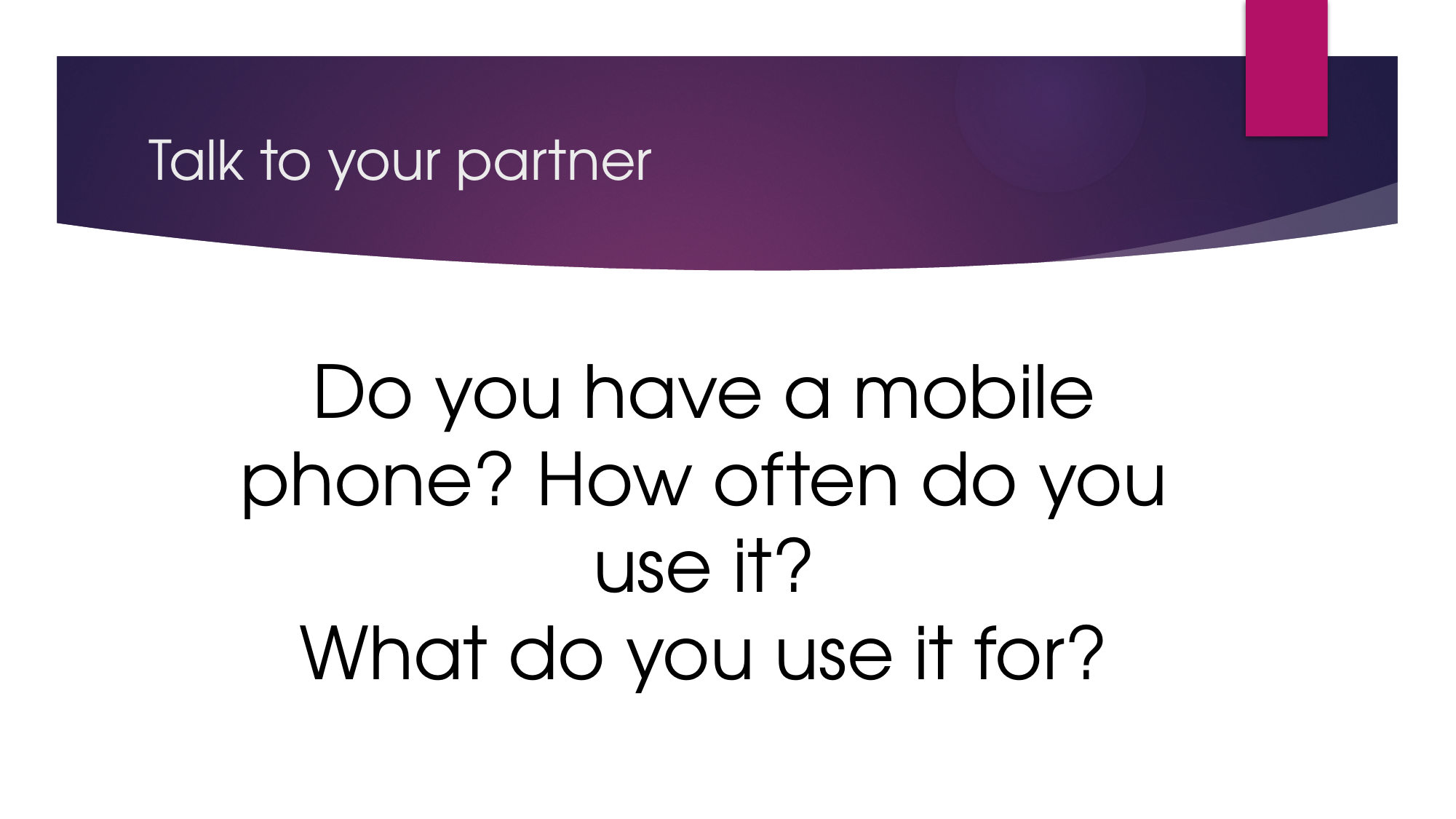

# Talk to your partner
Do you have a mobile phone? How often do you use it?
What do you use it for?